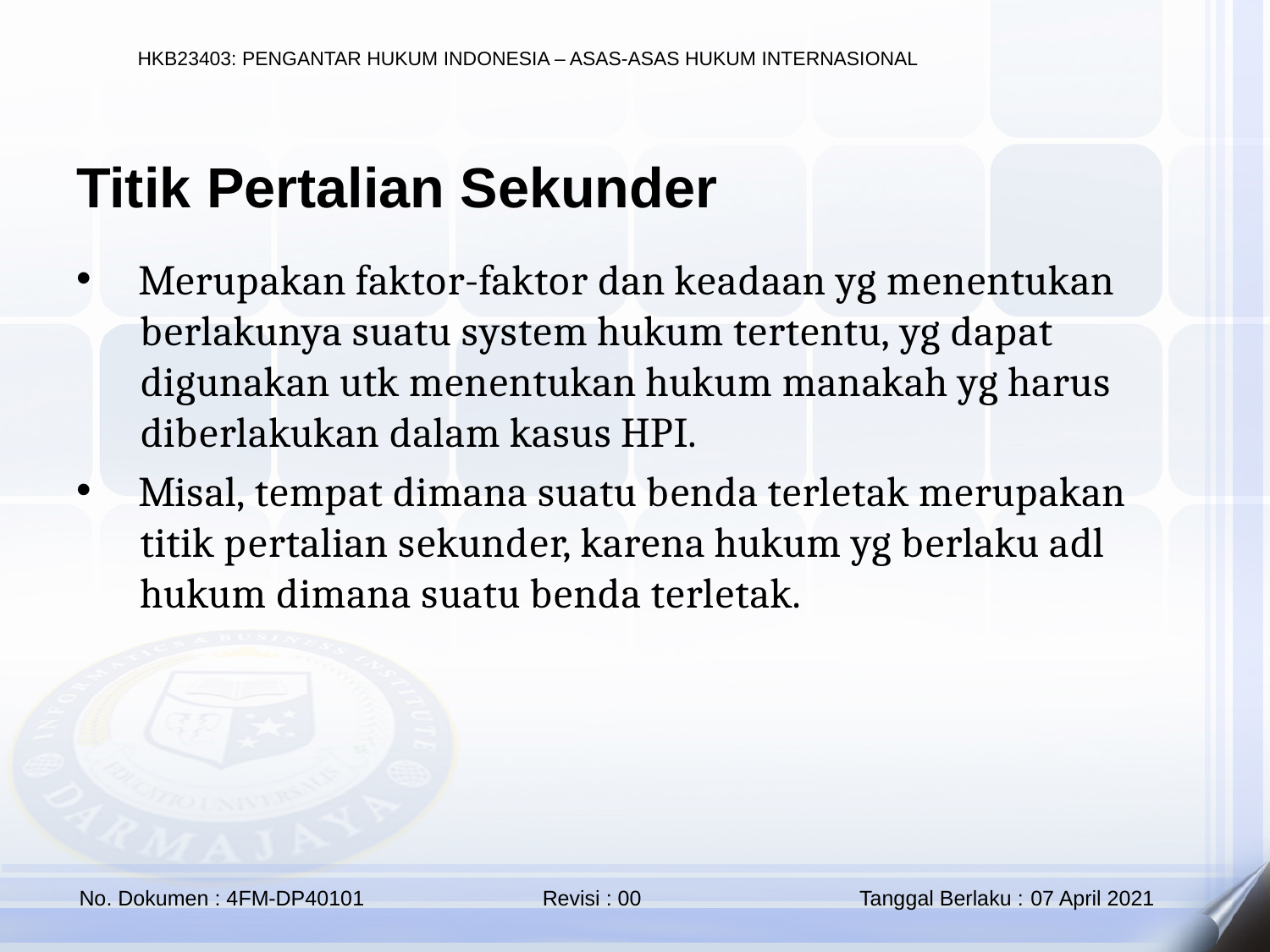

Titik Pertalian Sekunder
Merupakan faktor-faktor dan keadaan yg menentukan berlakunya suatu system hukum tertentu, yg dapat digunakan utk menentukan hukum manakah yg harus diberlakukan dalam kasus HPI.
Misal, tempat dimana suatu benda terletak merupakan titik pertalian sekunder, karena hukum yg berlaku adl hukum dimana suatu benda terletak.